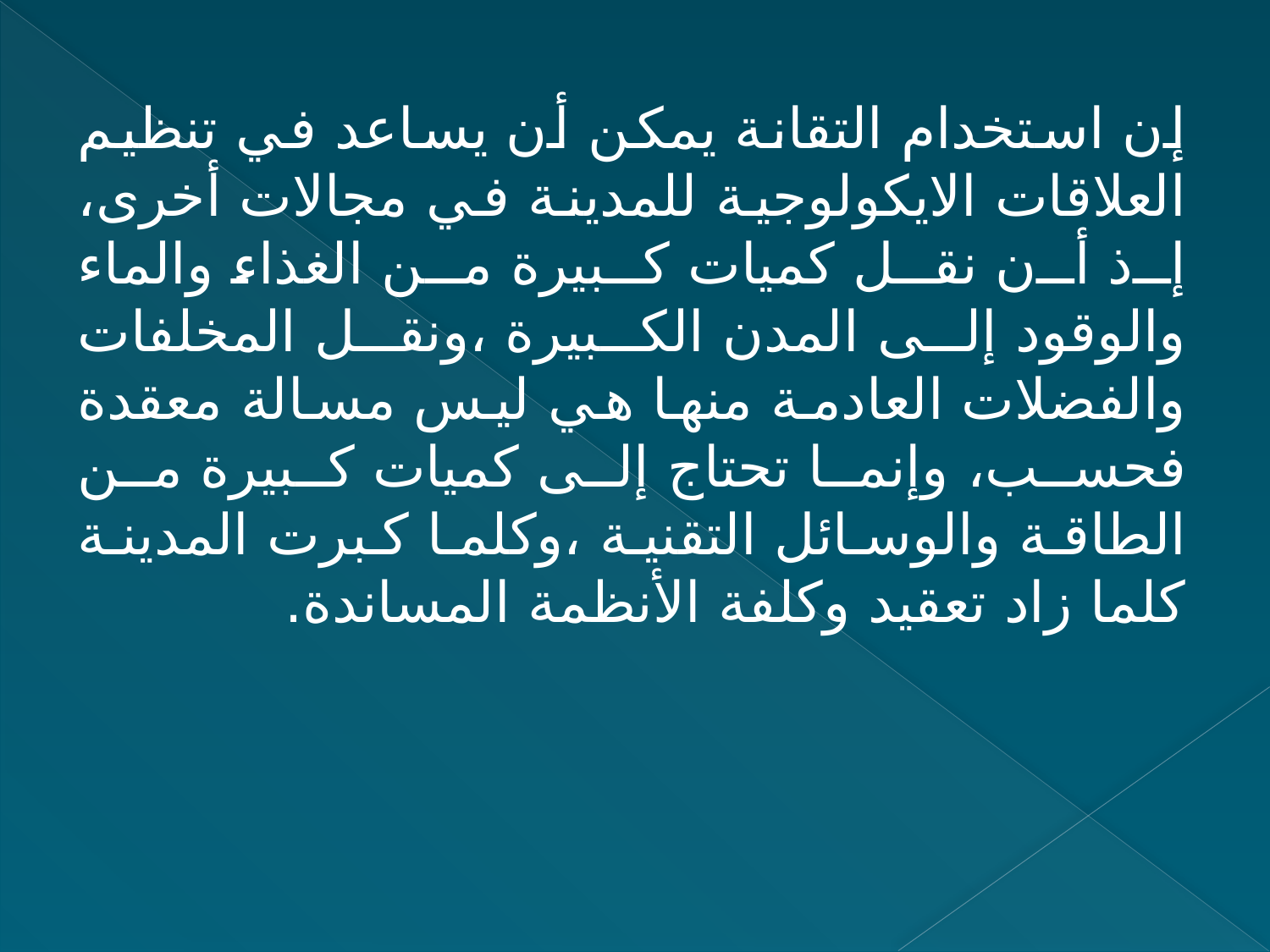

إن استخدام التقانة يمكن أن يساعد في تنظيم العلاقات الايكولوجية للمدينة في مجالات أخرى، إذ أن نقل كميات كبيرة من الغذاء والماء والوقود إلى المدن الكبيرة ،ونقل المخلفات والفضلات العادمة منها هي ليس مسالة معقدة فحسب، وإنما تحتاج إلى كميات كبيرة من الطاقة والوسائل التقنية ،وكلما كبرت المدينة كلما زاد تعقيد وكلفة الأنظمة المساندة.